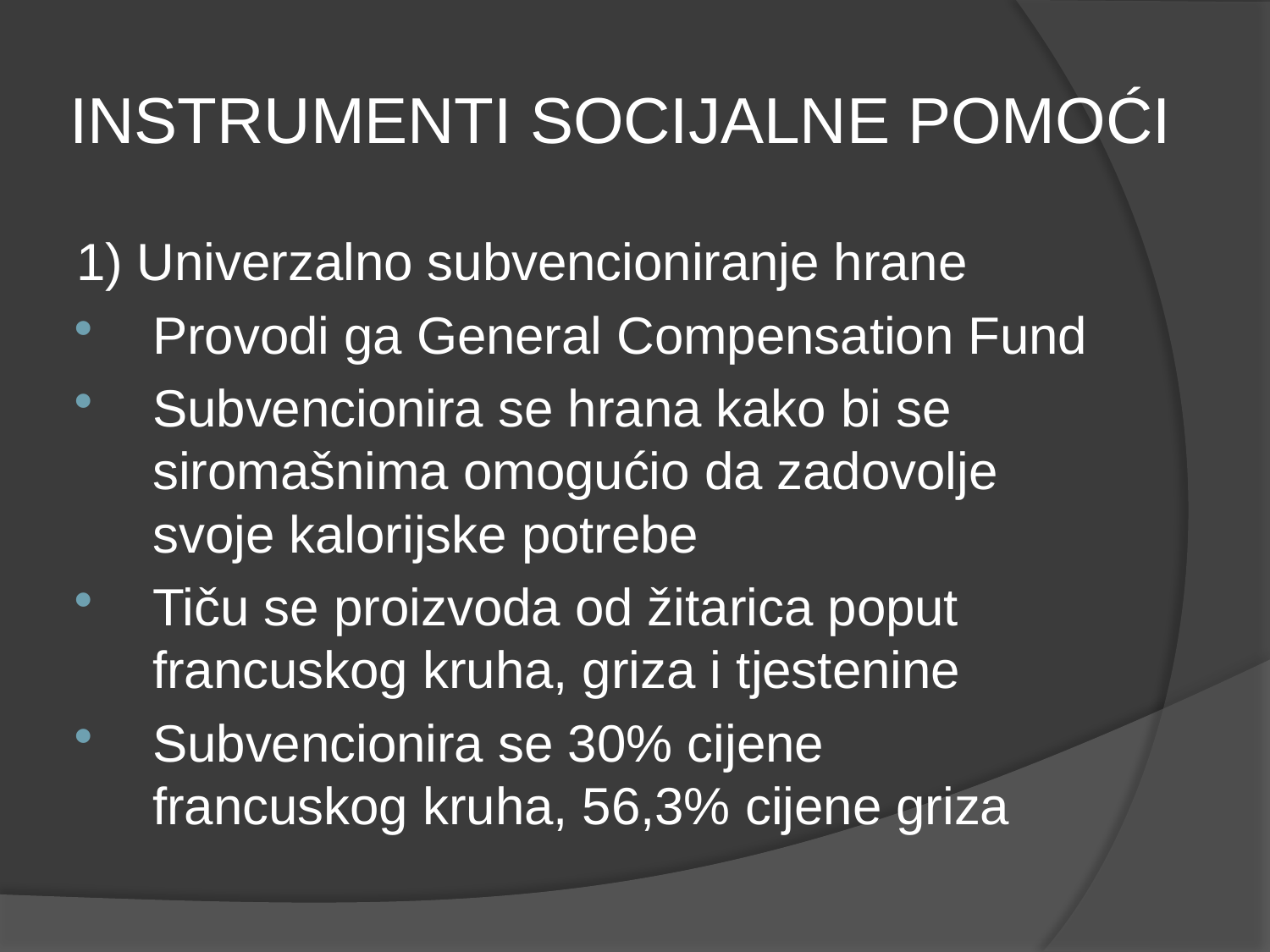

# INSTRUMENTI SOCIJALNE POMOĆI
1) Univerzalno subvencioniranje hrane
Provodi ga General Compensation Fund
Subvencionira se hrana kako bi se siromašnima omogućio da zadovolje svoje kalorijske potrebe
Tiču se proizvoda od žitarica poput francuskog kruha, griza i tjestenine
Subvencionira se 30% cijene francuskog kruha, 56,3% cijene griza